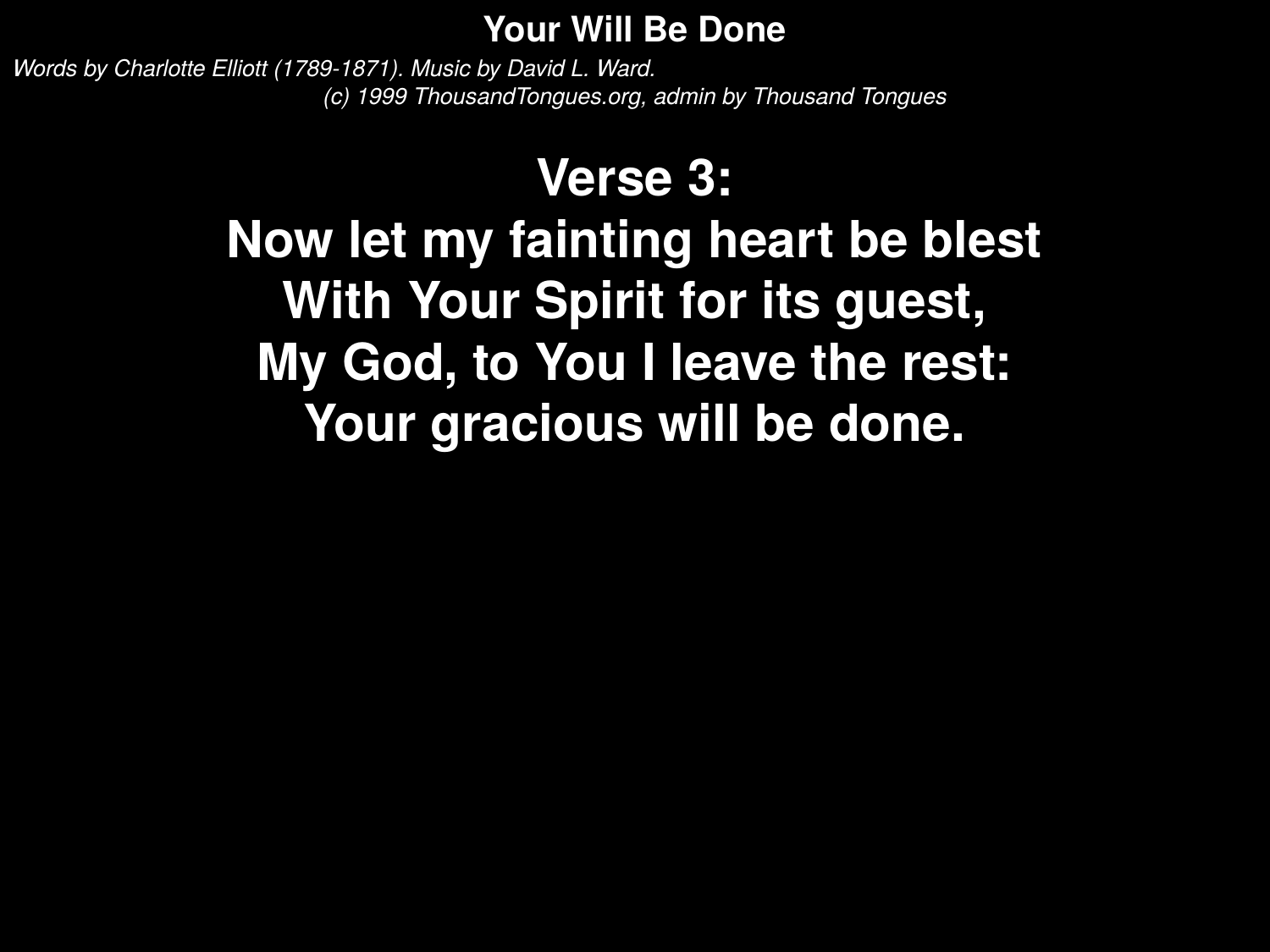

Your Will Be Done
Words by Charlotte Elliott (1789-1871). Music by David L. Ward.
(c) 1999 ThousandTongues.org, admin by Thousand Tongues
Verse 3:
Now let my fainting heart be blest
With Your Spirit for its guest,
My God, to You I leave the rest:
Your gracious will be done.